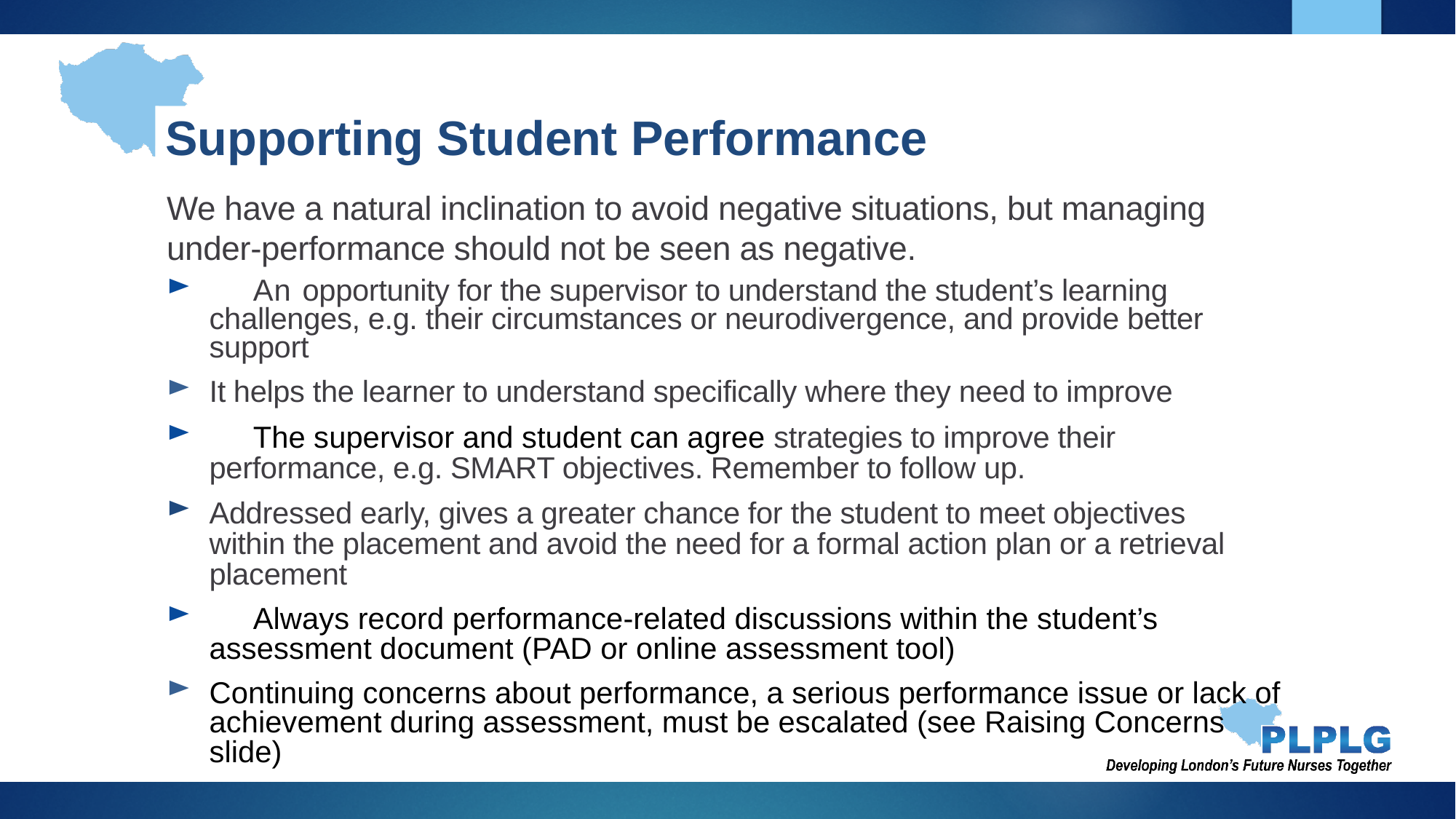

Supporting Neurodivergent Students
Supporting Student Performance
We have a natural inclination to avoid negative situations, but managing under-performance should not be seen as negative.
	An opportunity for the supervisor to understand the student’s learning challenges, e.g. their circumstances or neurodivergence, and provide better support
It helps the learner to understand specifically where they need to improve
	The supervisor and student can agree strategies to improve their performance, e.g. SMART objectives. Remember to follow up.
Addressed early, gives a greater chance for the student to meet objectives within the placement and avoid the need for a formal action plan or a retrieval placement
	Always record performance-related discussions within the student’s assessment document (PAD or online assessment tool)
Continuing concerns about performance, a serious performance issue or lack of achievement during assessment, must be escalated (see Raising Concerns slide)